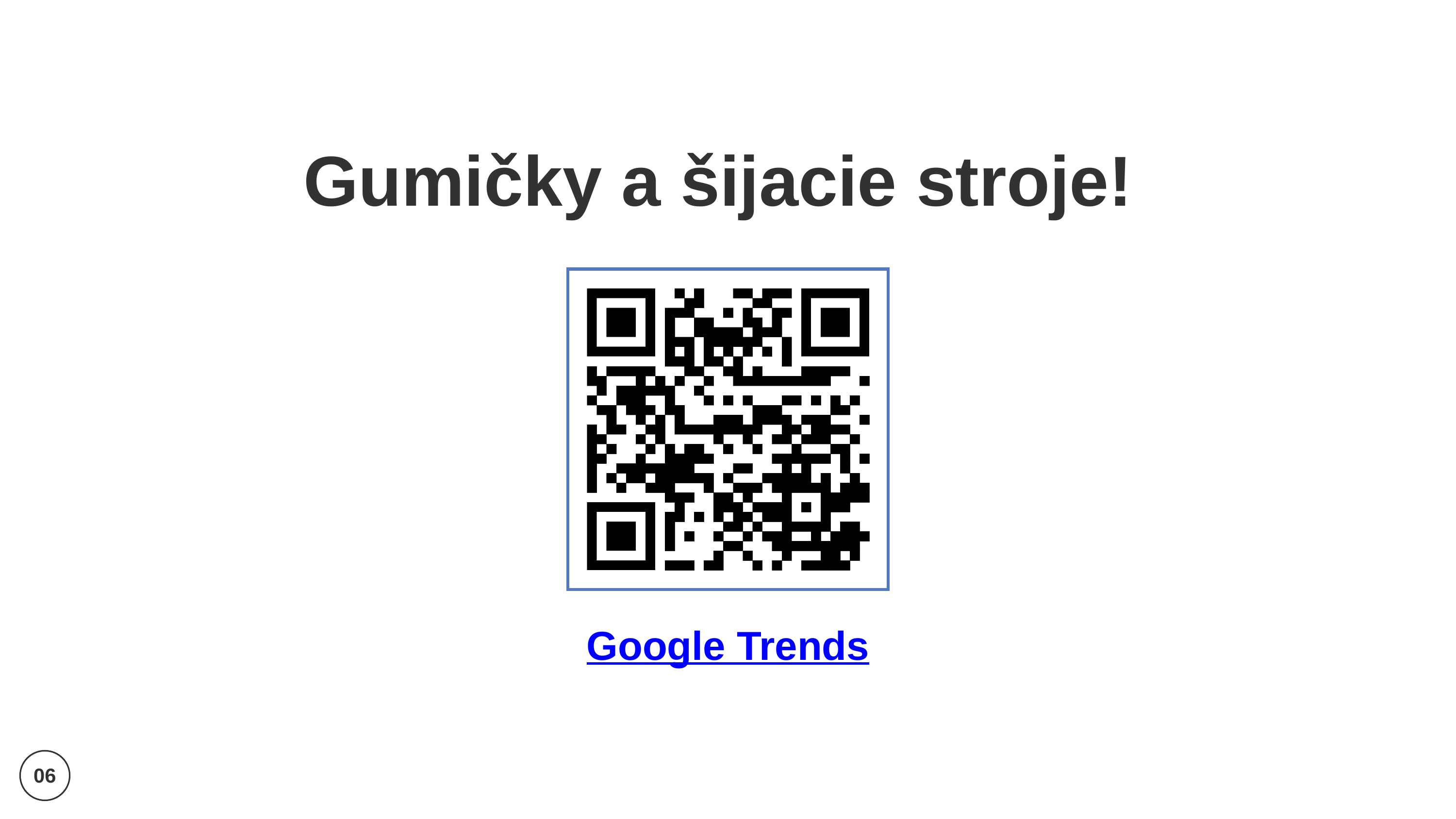

Gumičky a šijacie stroje!

Google Trends

06